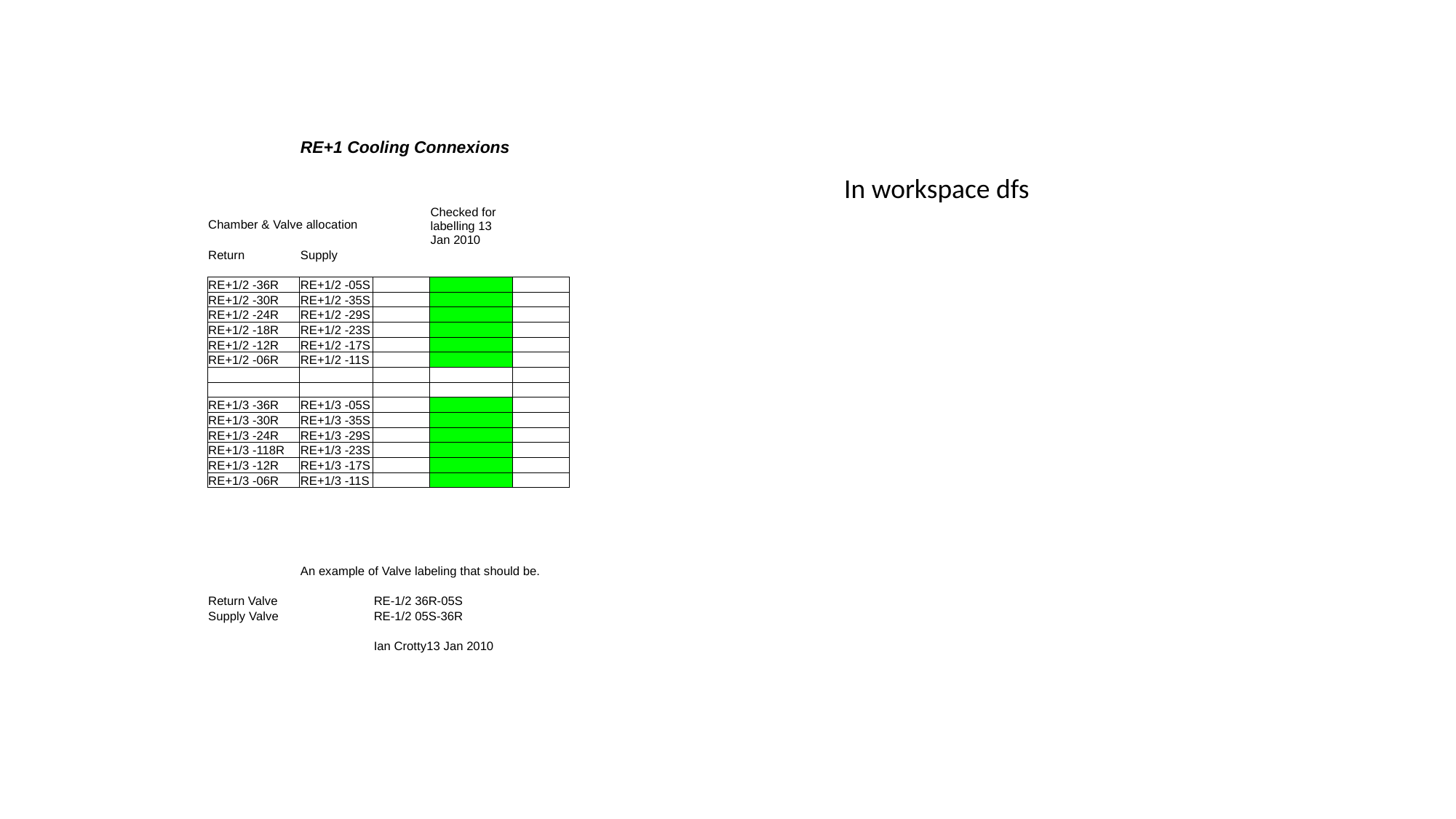

|  | RE+1 Cooling Connexions |  |  |  |
| --- | --- | --- | --- | --- |
|  |  |  |  |  |
|  |  |  |  |  |
|  |  |  |  |  |
|  |  |  | Checked for labelling 13 Jan 2010 |  |
| Chamber & Valve allocation |  |  |  |  |
|  |  |  |  |  |
| Return | Supply |  |  |  |
|  |  |  |  |  |
| RE+1/2 -36R | RE+1/2 -05S |  |  |  |
| RE+1/2 -30R | RE+1/2 -35S |  |  |  |
| RE+1/2 -24R | RE+1/2 -29S |  |  |  |
| RE+1/2 -18R | RE+1/2 -23S |  |  |  |
| RE+1/2 -12R | RE+1/2 -17S |  |  |  |
| RE+1/2 -06R | RE+1/2 -11S |  |  |  |
|  |  |  |  |  |
|  |  |  |  |  |
| RE+1/3 -36R | RE+1/3 -05S |  |  |  |
| RE+1/3 -30R | RE+1/3 -35S |  |  |  |
| RE+1/3 -24R | RE+1/3 -29S |  |  |  |
| RE+1/3 -118R | RE+1/3 -23S |  |  |  |
| RE+1/3 -12R | RE+1/3 -17S |  |  |  |
| RE+1/3 -06R | RE+1/3 -11S |  |  |  |
|  |  |  |  |  |
|  |  |  |  |  |
|  |  |  |  |  |
|  |  |  |  |  |
|  |  |  |  |  |
|  | An example of Valve labeling that should be. |  |  |  |
|  |  |  |  |  |
| Return Valve |  | RE-1/2 36R-05S |  |  |
| Supply Valve |  | RE-1/2 05S-36R |  |  |
|  |  |  |  |  |
|  |  | Ian Crotty13 Jan 2010 |  |  |
In workspace dfs